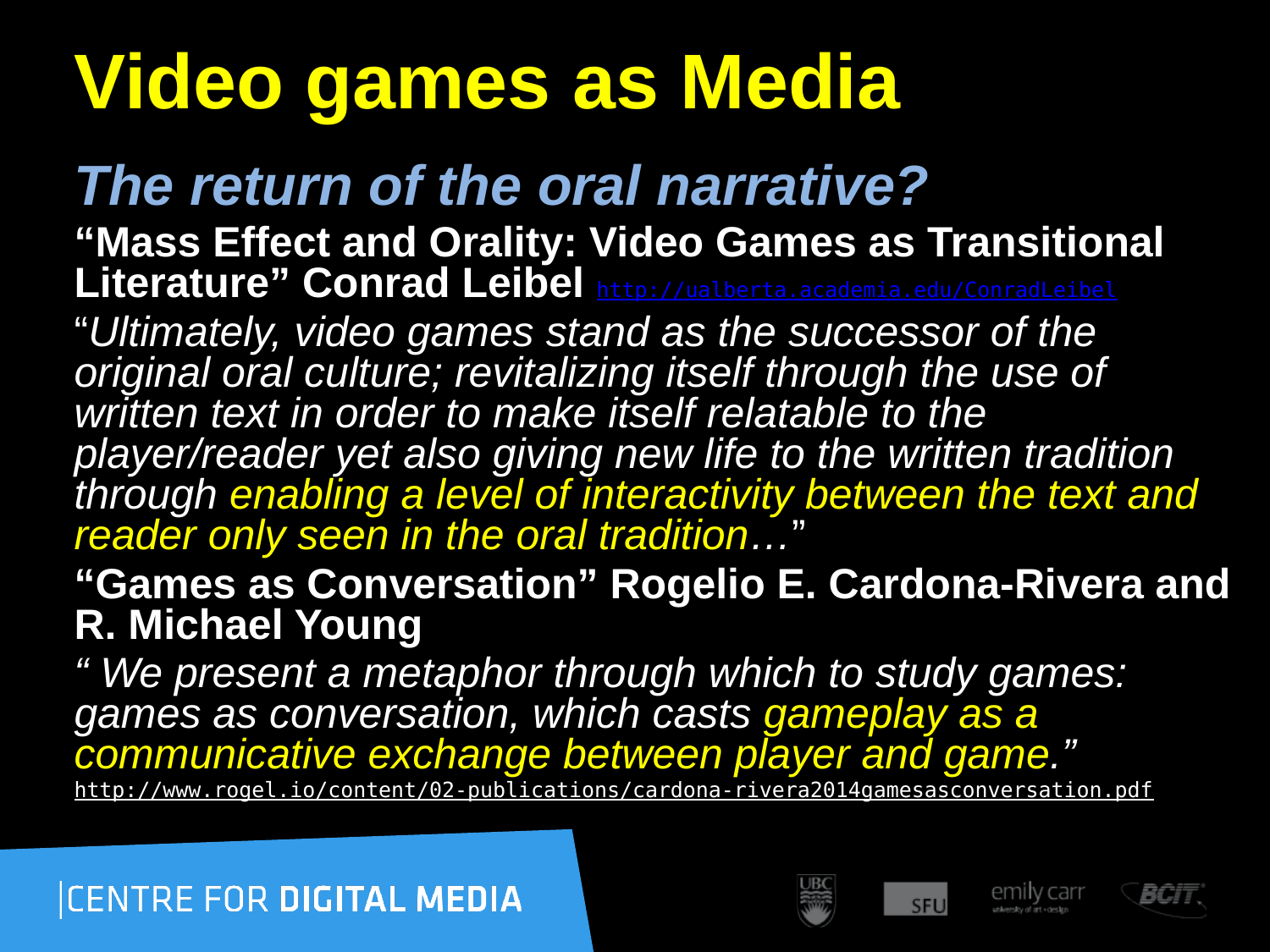

# Video games as Media
The return of the oral narrative?
“Mass Effect and Orality: Video Games as Transitional Literature” Conrad Leibel http://ualberta.academia.edu/ConradLeibel
“Ultimately, video games stand as the successor of the original oral culture; revitalizing itself through the use of written text in order to make itself relatable to the player/reader yet also giving new life to the written tradition through enabling a level of interactivity between the text and reader only seen in the oral tradition…”
“Games as Conversation” Rogelio E. Cardona-Rivera and R. Michael Young
“ We present a metaphor through which to study games: games as conversation, which casts gameplay as a communicative exchange between player and game.”
http://www.rogel.io/content/02-publications/cardona-rivera2014gamesasconversation.pdf